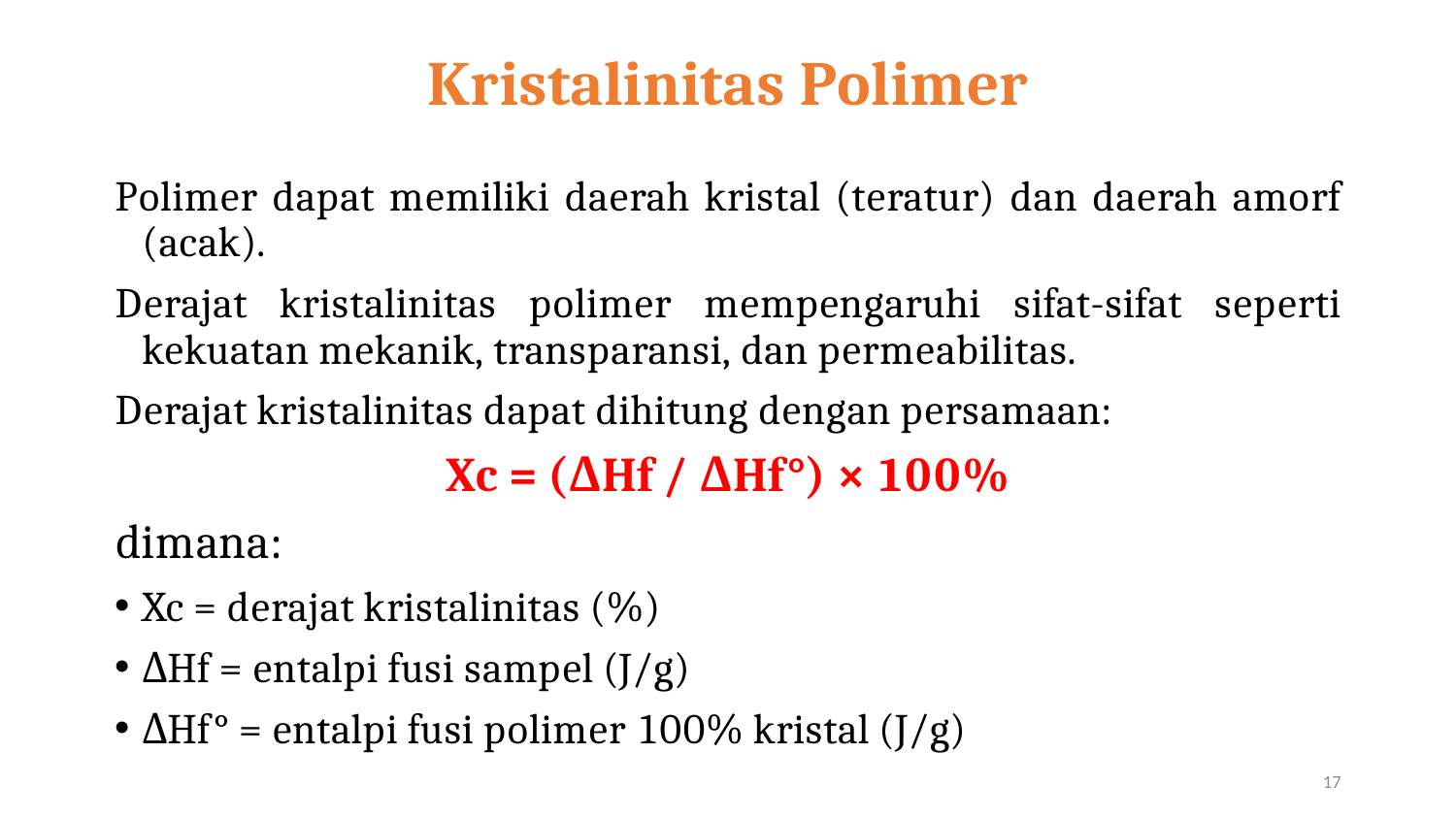

# Kristalinitas Polimer
Polimer dapat memiliki daerah kristal (teratur) dan daerah amorf (acak).
Derajat kristalinitas polimer mempengaruhi sifat-sifat seperti kekuatan mekanik, transparansi, dan permeabilitas.
Derajat kristalinitas dapat dihitung dengan persamaan:
Xc = (ΔHf / ΔHf°) × 100%
dimana:
Xc = derajat kristalinitas (%)
ΔHf = entalpi fusi sampel (J/g)
ΔHf° = entalpi fusi polimer 100% kristal (J/g)

17